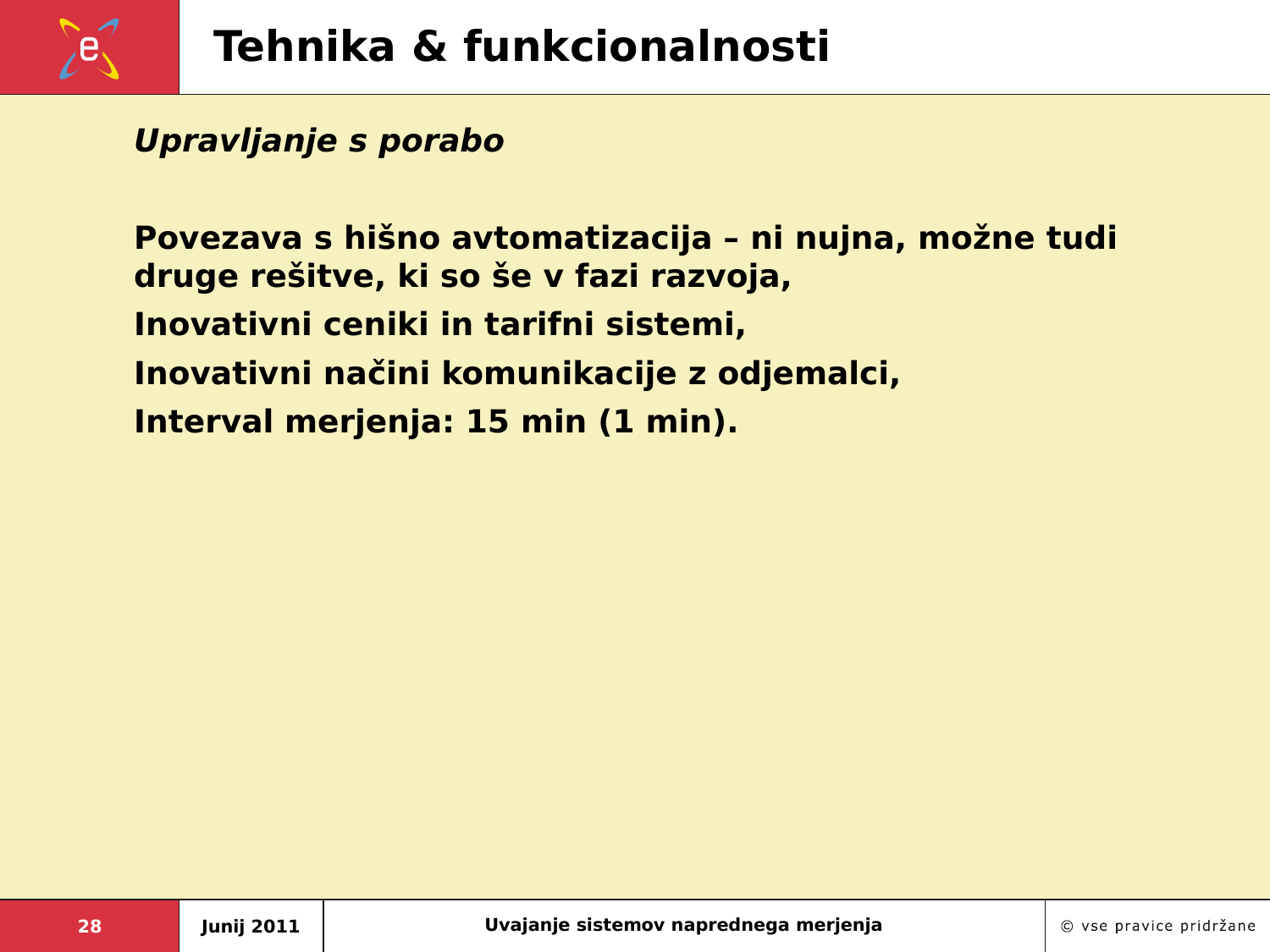

# Tehnika & funkcionalnosti

Upravljanje s porabo

Povezava s hišno avtomatizacija – ni nujna, možne tudi druge rešitve, ki so še v fazi razvoja,
Inovativni ceniki in tarifni sistemi,
Inovativni načini komunikacije z odjemalci,
Interval merjenja: 15 min (1 min).

28
Junij 2011
Uvajanje sistemov naprednega merjenja